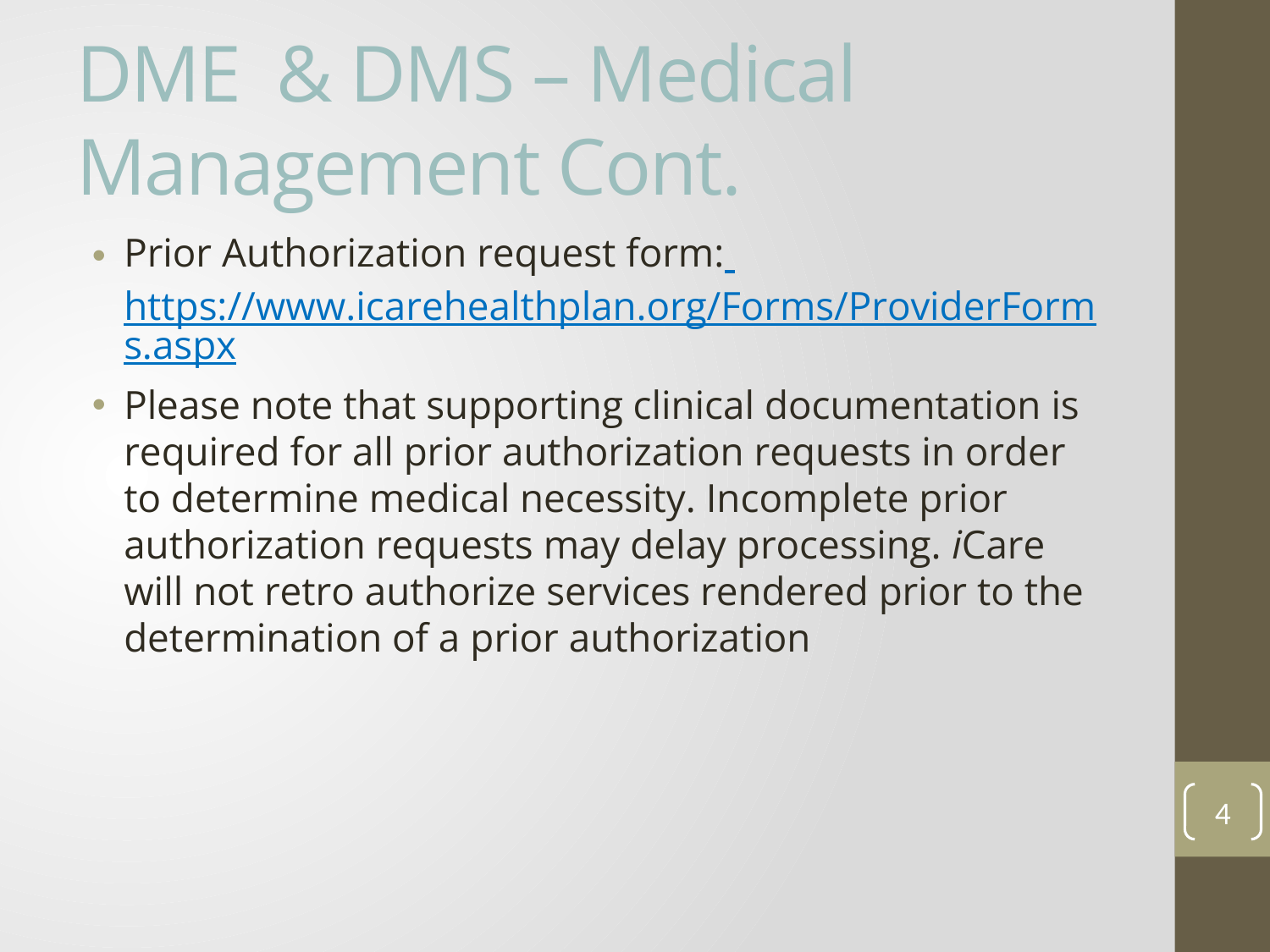

# DME  & DMS – Medical Management Cont.
Prior Authorization request form: https://www.icarehealthplan.org/Forms/ProviderForms.aspx
Please note that supporting clinical documentation is required for all prior authorization requests in order to determine medical necessity. Incomplete prior authorization requests may delay processing. iCare will not retro authorize services rendered prior to the determination of a prior authorization

4